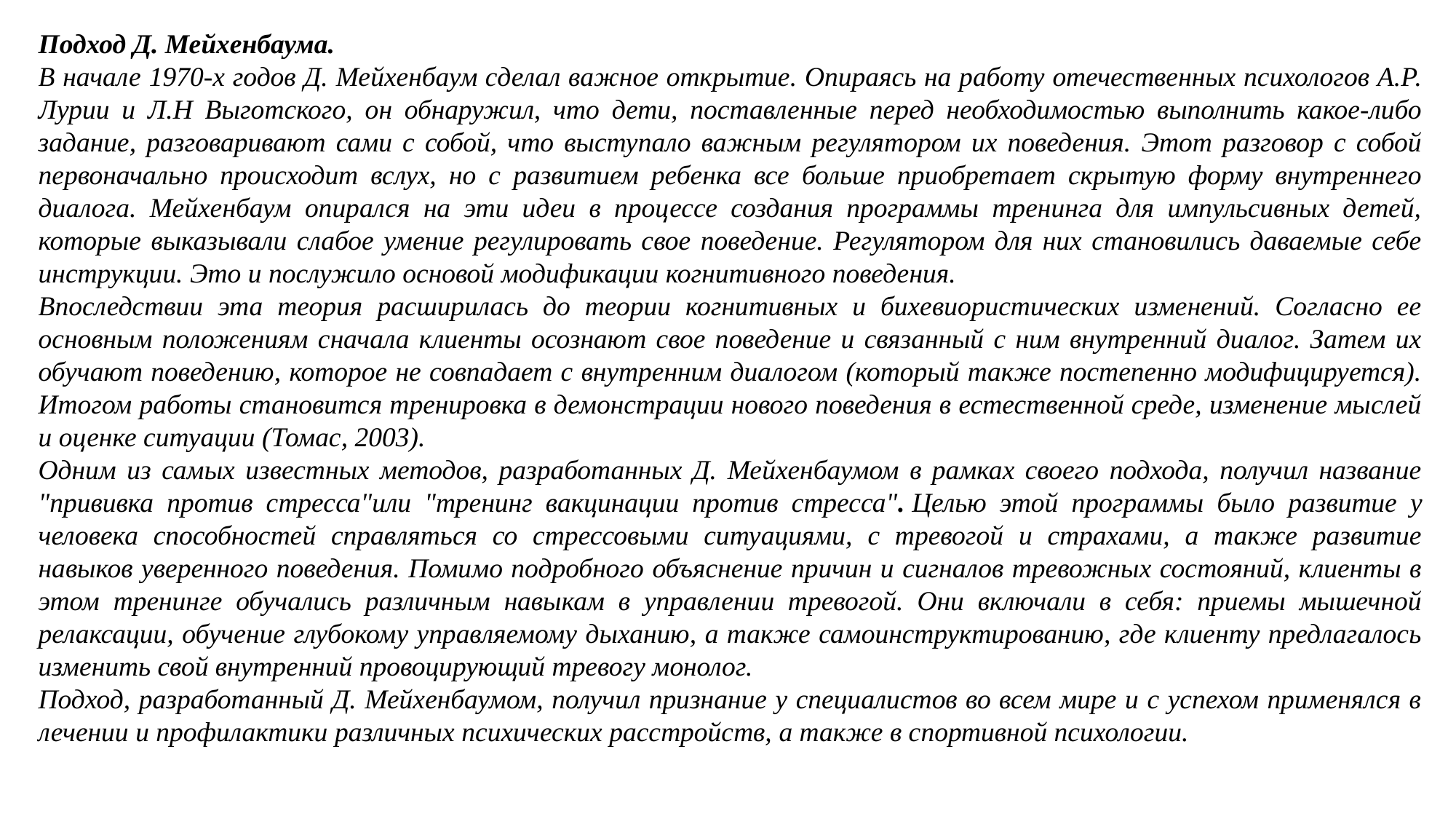

Подход Д. Мейхенбаума.
В начале 1970-х годов Д. Мейхенбаум сделал важное открытие. Опираясь на работу отечественных психологов А.Р. Лурии и Л.Н Выготского, он обнаружил, что дети, поставленные перед необходимостью выполнить какое-либо задание, разговаривают сами с собой, что выступало важным регулятором их поведения. Этот разговор с собой первоначально происходит вслух, но с развитием ребенка все больше приобретает скрытую форму внутреннего диалога. Мейхенбаум опирался на эти идеи в процессе создания программы тренинга для импульсивных детей, которые выказывали слабое умение регулировать свое поведение. Регулятором для них становились даваемые себе инструкции. Это и послужило основой модификации когнитивного поведения.
Впоследствии эта теория расширилась до теории когнитивных и бихевиористических изменений. Согласно ее основным положениям сначала клиенты осознают свое поведение и связанный с ним внутренний диалог. Затем их обучают поведению, которое не совпадает с внутренним диалогом (который также постепенно модифицируется). Итогом работы становится тренировка в демонстрации нового поведения в естественной среде, изменение мыслей и оценке ситуации (Томас, 2003).
Одним из самых известных методов, разработанных Д. Мейхенбаумом в рамках своего подхода, получил название "прививка против стресса"или "тренинг вакцинации против стресса". Целью этой программы было развитие у человека способностей справляться со стрессовыми ситуациями, с тревогой и страхами, а также развитие навыков уверенного поведения. Помимо подробного объяснение причин и сигналов тревожных состояний, клиенты в этом тренинге обучались различным навыкам в управлении тревогой. Они включали в себя: приемы мышечной релаксации, обучение глубокому управляемому дыханию, а также самоинструктированию, где клиенту предлагалось изменить свой внутренний провоцирующий тревогу монолог.
Подход, разработанный Д. Мейхенбаумом, получил признание у специалистов во всем мире и с успехом применялся в лечении и профилактики различных психических расстройств, а также в спортивной психологии.